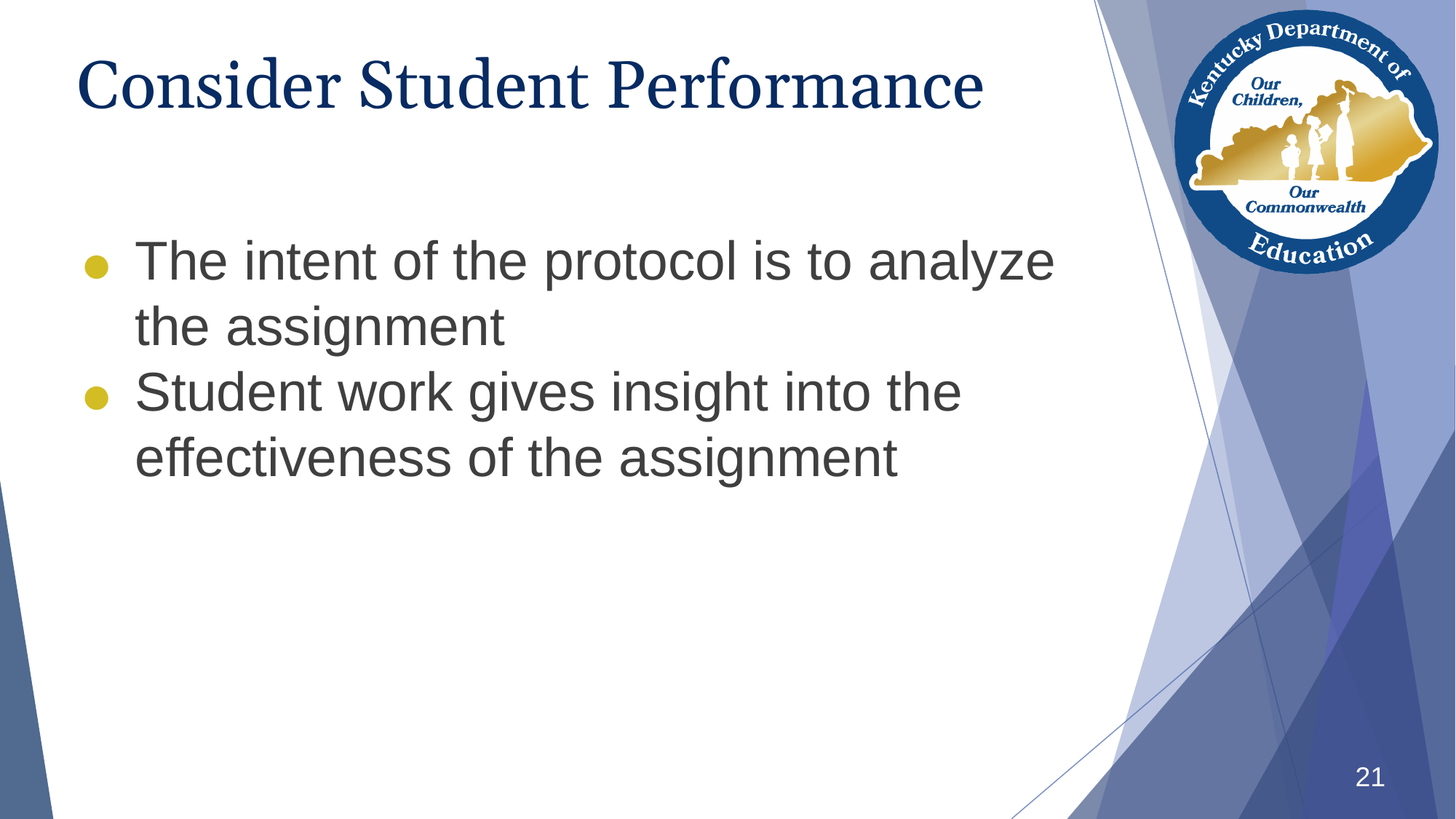

# Consider Student Performance
The intent of the protocol is to analyze the assignment
Student work gives insight into the effectiveness of the assignment
21